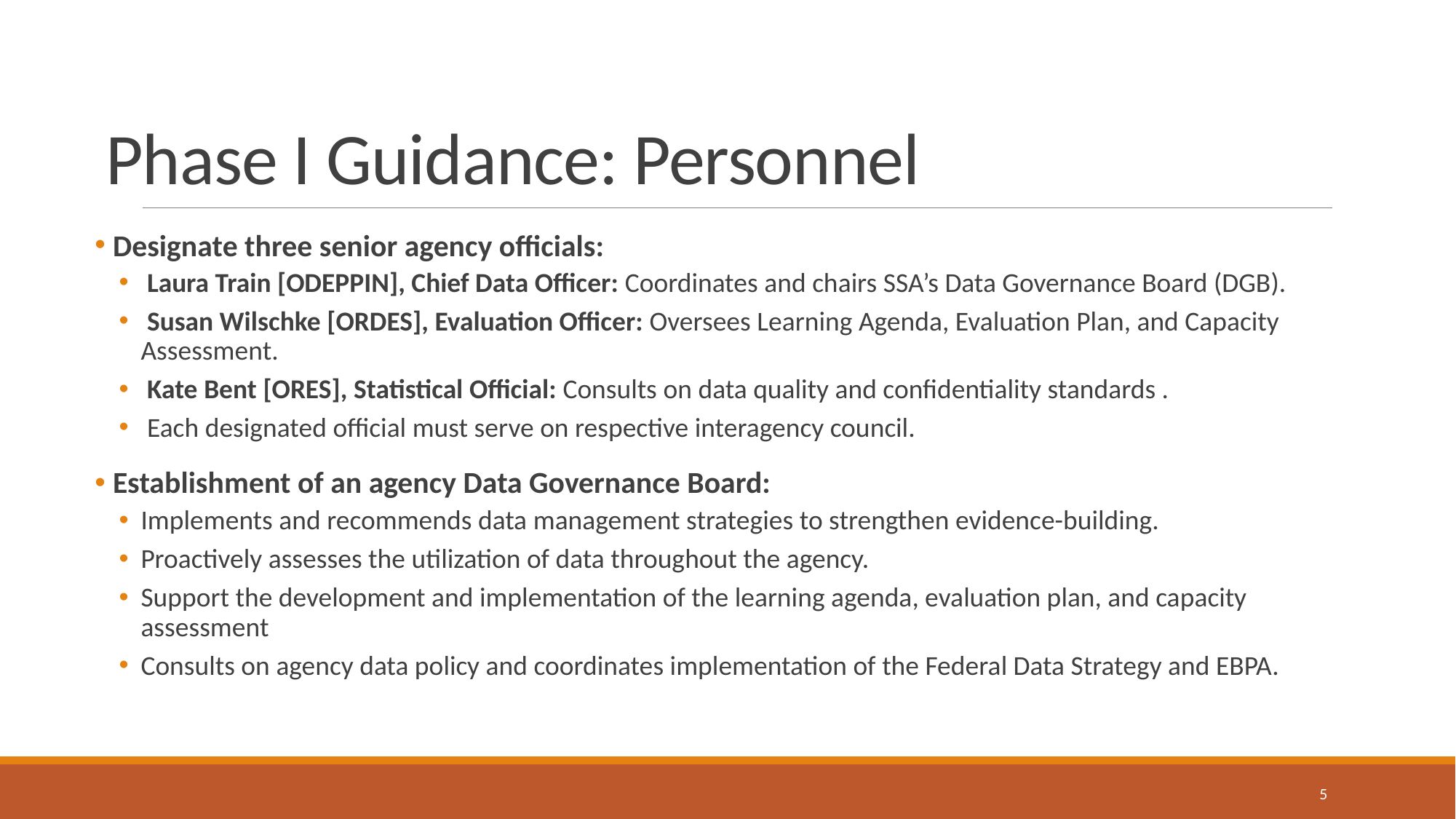

# Phase I Guidance: Personnel
 Designate three senior agency officials:
 Laura Train [ODEPPIN], Chief Data Officer: Coordinates and chairs SSA’s Data Governance Board (DGB).
 Susan Wilschke [ORDES], Evaluation Officer: Oversees Learning Agenda, Evaluation Plan, and Capacity Assessment.
 Kate Bent [ORES], Statistical Official: Consults on data quality and confidentiality standards .
 Each designated official must serve on respective interagency council.
 Establishment of an agency Data Governance Board:
Implements and recommends data management strategies to strengthen evidence-building.
Proactively assesses the utilization of data throughout the agency.
Support the development and implementation of the learning agenda, evaluation plan, and capacity assessment
Consults on agency data policy and coordinates implementation of the Federal Data Strategy and EBPA.

5